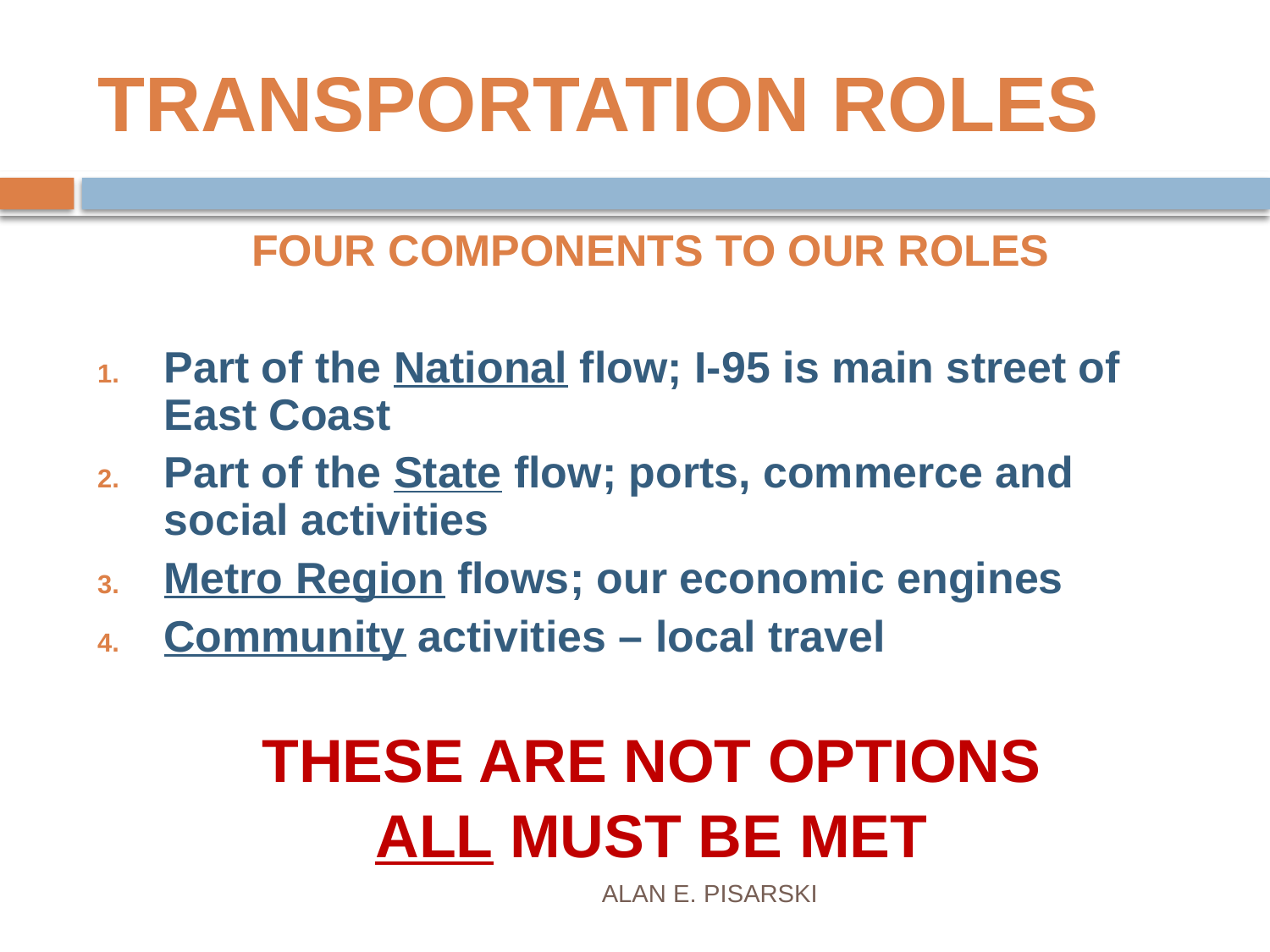

# TRANSPORTATION ROLES
FOUR COMPONENTS TO OUR ROLES

Part of the National flow; I-95 is main street of East Coast
Part of the State flow; ports, commerce and social activities
Metro Region flows; our economic engines
Community activities – local travel

THESE ARE NOT OPTIONS
ALL MUST BE MET
ALAN E. PISARSKI